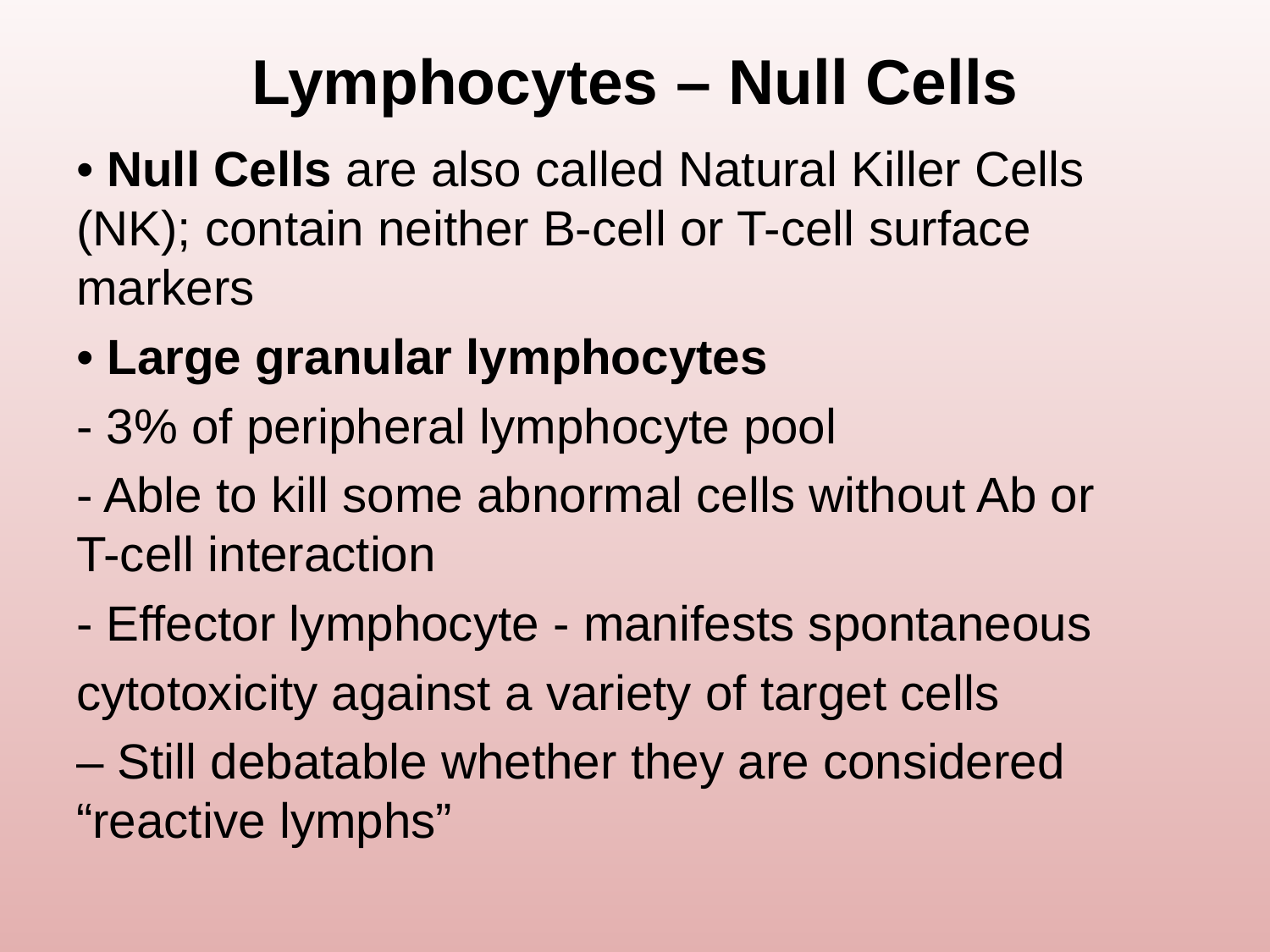

# Lymphocytes – Null Cells
• Null Cells are also called Natural Killer Cells (NK); contain neither B-cell or T-cell surface markers
• Large granular lymphocytes
- 3% of peripheral lymphocyte pool
- Able to kill some abnormal cells without Ab or T-cell interaction
- Effector lymphocyte - manifests spontaneous
cytotoxicity against a variety of target cells
– Still debatable whether they are considered “reactive lymphs”